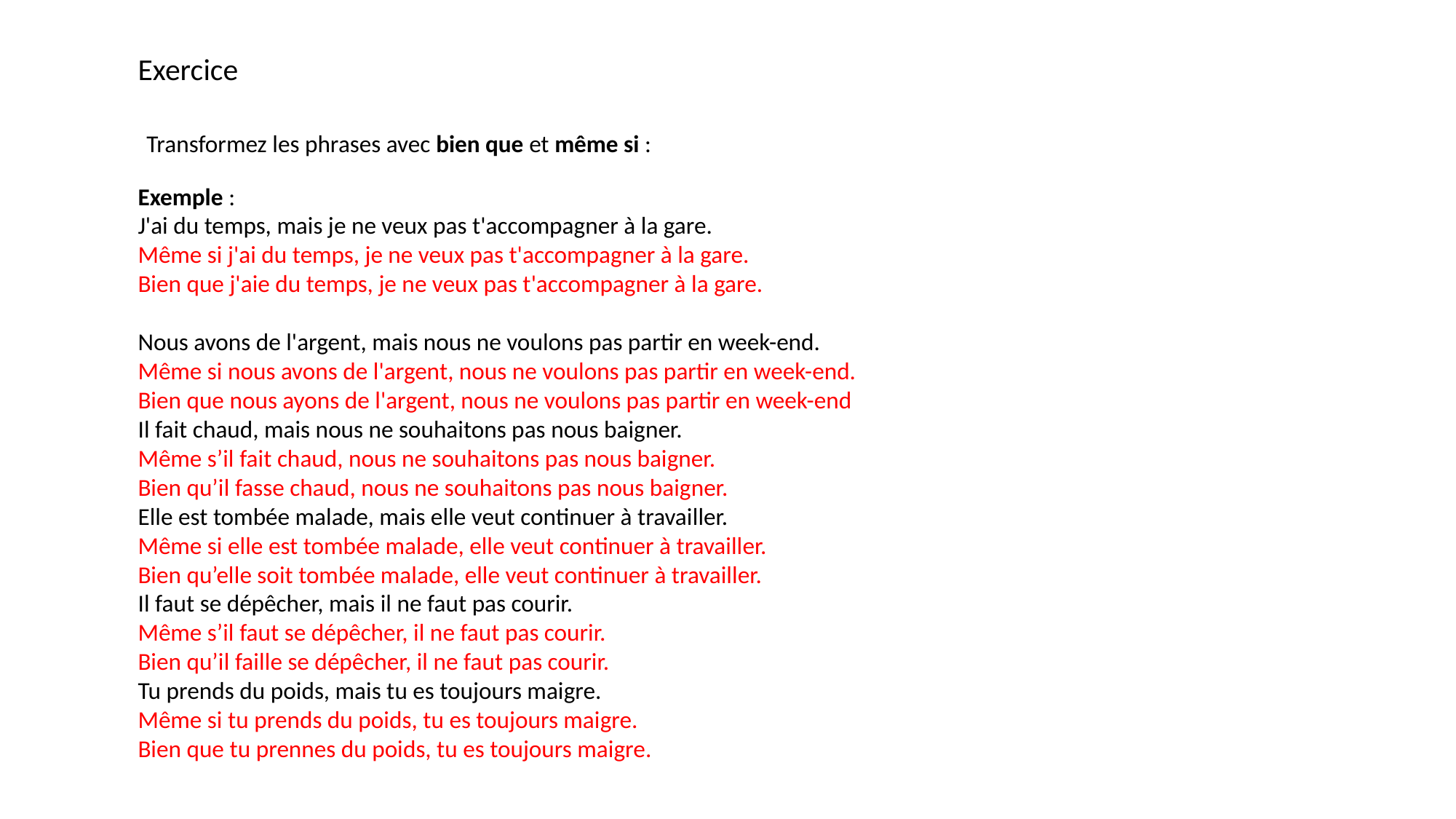

Exercice
Transformez les phrases avec bien que et même si :
Exemple :
J'ai du temps, mais je ne veux pas t'accompagner à la gare.
Même si j'ai du temps, je ne veux pas t'accompagner à la gare.
Bien que j'aie du temps, je ne veux pas t'accompagner à la gare.
Nous avons de l'argent, mais nous ne voulons pas partir en week-end.
Même si nous avons de l'argent, nous ne voulons pas partir en week-end.
Bien que nous ayons de l'argent, nous ne voulons pas partir en week-end
Il fait chaud, mais nous ne souhaitons pas nous baigner.
Même s’il fait chaud, nous ne souhaitons pas nous baigner.
Bien qu’il fasse chaud, nous ne souhaitons pas nous baigner.
Elle est tombée malade, mais elle veut continuer à travailler.
Même si elle est tombée malade, elle veut continuer à travailler.
Bien qu’elle soit tombée malade, elle veut continuer à travailler.
Il faut se dépêcher, mais il ne faut pas courir.
Même s’il faut se dépêcher, il ne faut pas courir.
Bien qu’il faille se dépêcher, il ne faut pas courir.
Tu prends du poids, mais tu es toujours maigre.
Même si tu prends du poids, tu es toujours maigre.
Bien que tu prennes du poids, tu es toujours maigre.